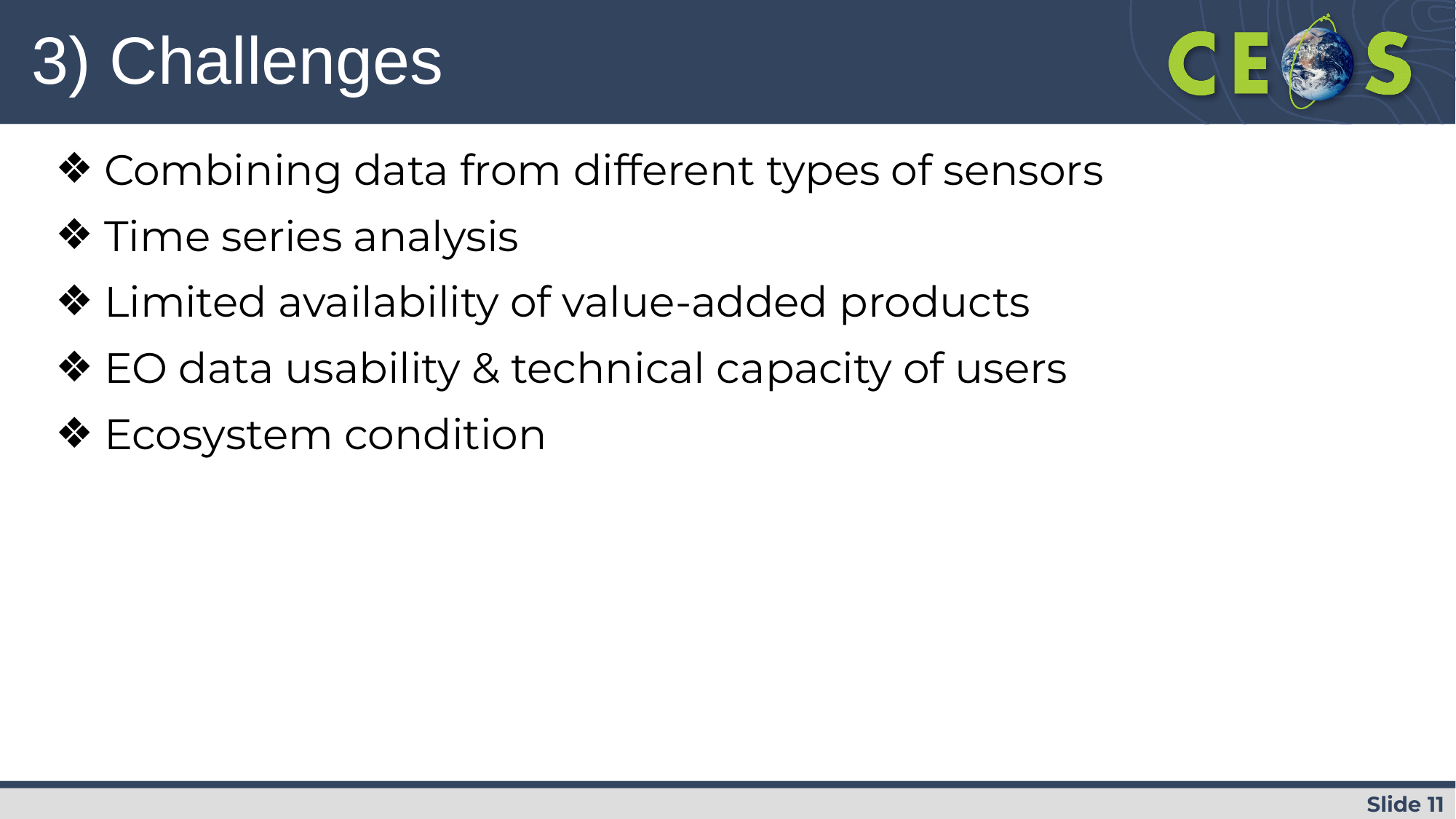

# 3) Challenges
Combining data from different types of sensors
Time series analysis
Limited availability of value-added products
EO data usability & technical capacity of users
Ecosystem condition